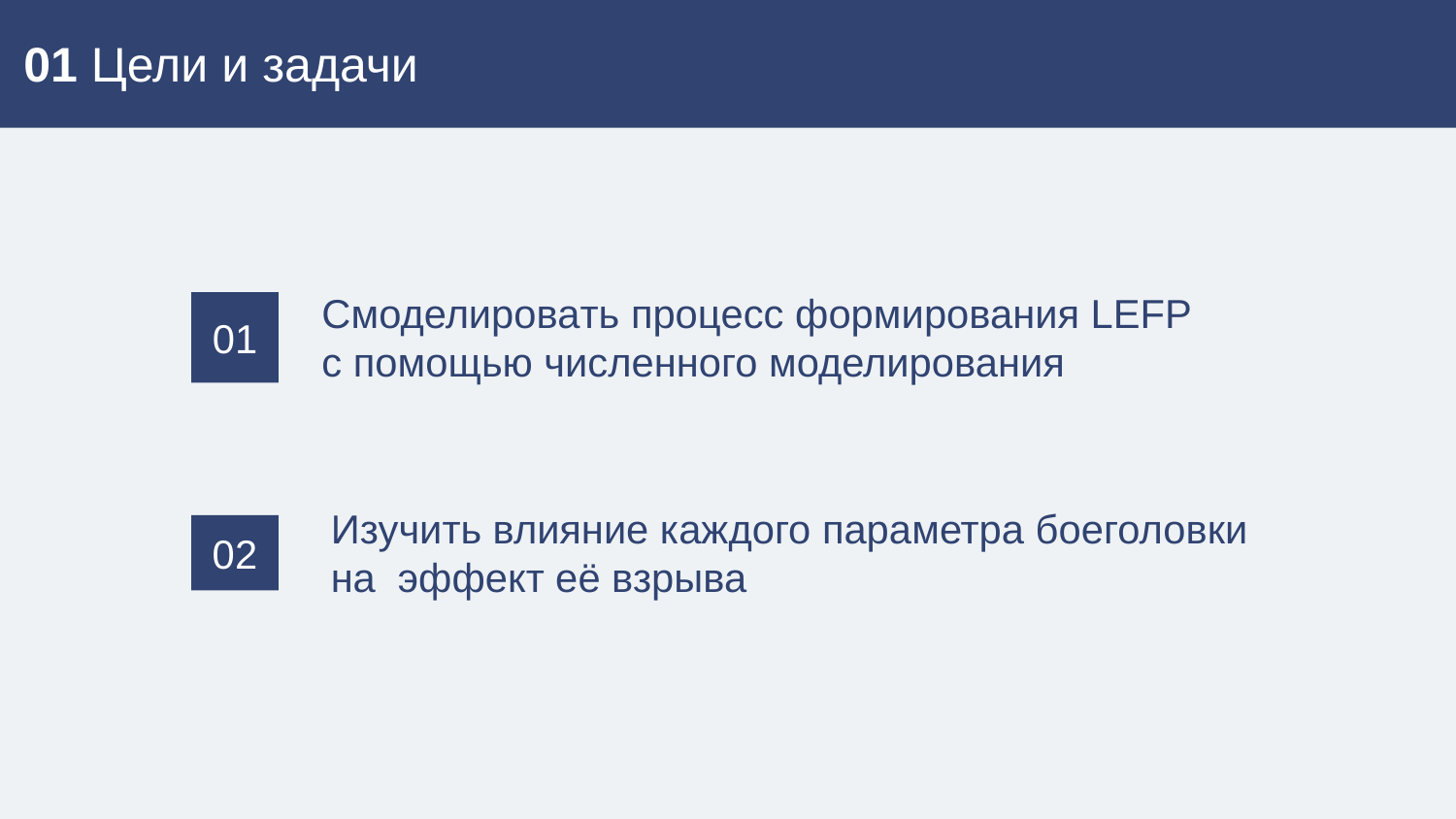

01 Цели и задачи
Смоделировать процесс формирования LEFP
с помощью численного моделирования
01
Изучить влияние каждого параметра боеголовки
на  эффект её взрыва
02